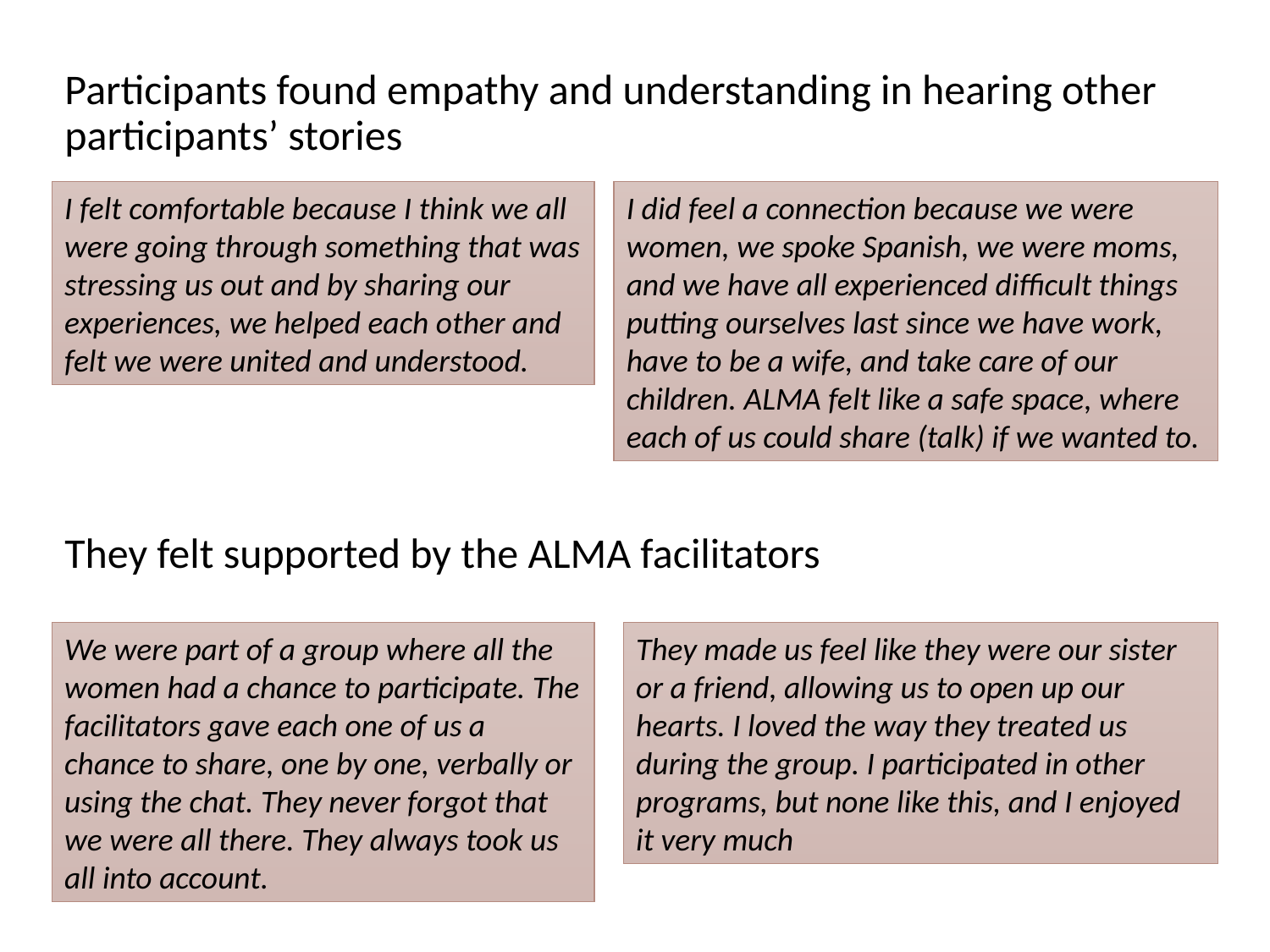

Participants found empathy and understanding in hearing other participants’ stories

They felt supported by the ALMA facilitators

I felt comfortable because I think we all were going through something that was stressing us out and by sharing our experiences, we helped each other and felt we were united and understood.
I did feel a connection because we were women, we spoke Spanish, we were moms, and we have all experienced difficult things putting ourselves last since we have work, have to be a wife, and take care of our children. ALMA felt like a safe space, where each of us could share (talk) if we wanted to.
We were part of a group where all the women had a chance to participate. The facilitators gave each one of us a chance to share, one by one, verbally or using the chat. They never forgot that we were all there. They always took us all into account.
They made us feel like they were our sister or a friend, allowing us to open up our hearts. I loved the way they treated us during the group. I participated in other programs, but none like this, and I enjoyed it very much